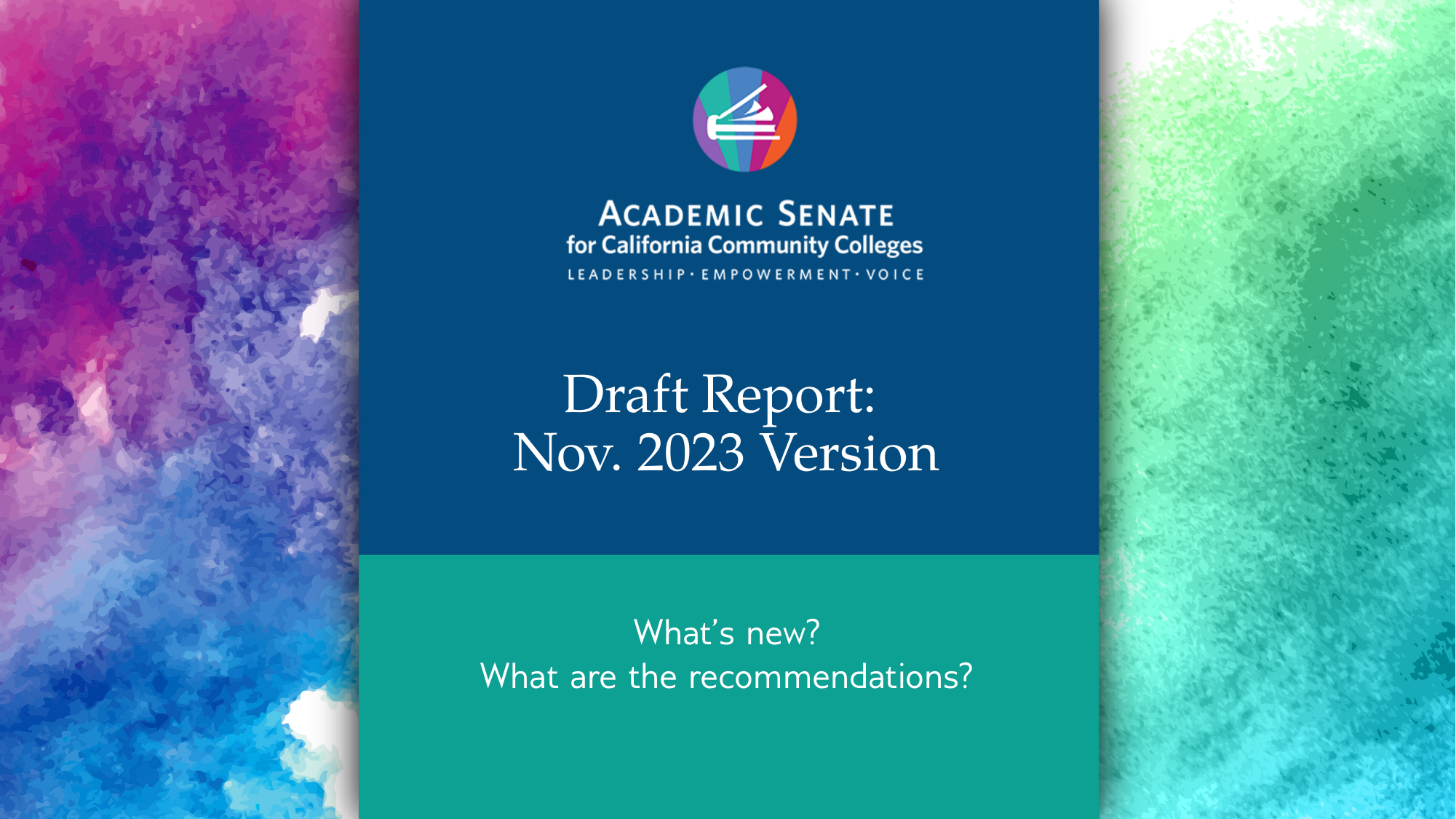

# Draft Report: Nov. 2023 Version

What’s new?
What are the recommendations?